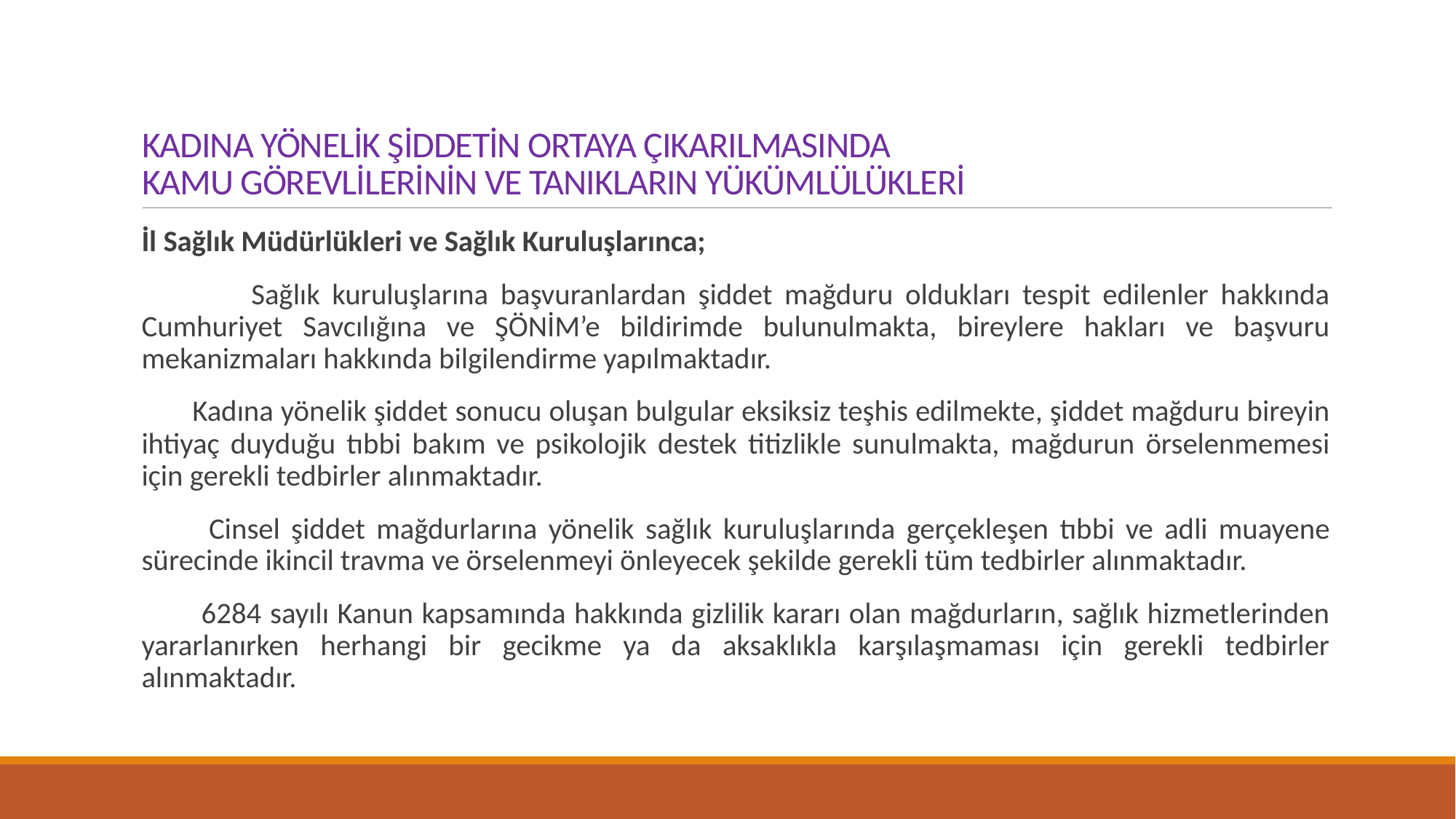

# KADINA YÖNELİK ŞİDDETİN ORTAYA ÇIKARILMASINDA KAMU GÖREVLİLERİNİN VE TANIKLARIN YÜKÜMLÜLÜKLERİ
İl Sağlık Müdürlükleri ve Sağlık Kuruluşlarınca;
         Sağlık kuruluşlarına başvuranlardan şiddet mağduru oldukları tespit edilenler hakkında Cumhuriyet Savcılığına ve ŞÖNİM’e bildirimde bulunulmakta, bireylere hakları ve başvuru mekanizmaları hakkında bilgilendirme yapılmaktadır.
       Kadına yönelik şiddet sonucu oluşan bulgular eksiksiz teşhis edilmekte, şiddet mağduru bireyin ihtiyaç duyduğu tıbbi bakım ve psikolojik destek titizlikle sunulmakta, mağdurun örselenmemesi için gerekli tedbirler alınmaktadır.
      Cinsel şiddet mağdurlarına yönelik sağlık kuruluşlarında gerçekleşen tıbbi ve adli muayene sürecinde ikincil travma ve örselenmeyi önleyecek şekilde gerekli tüm tedbirler alınmaktadır.
       6284 sayılı Kanun kapsamında hakkında gizlilik kararı olan mağdurların, sağlık hizmetlerinden yararlanırken herhangi bir gecikme ya da aksaklıkla karşılaşmaması için gerekli tedbirler alınmaktadır.